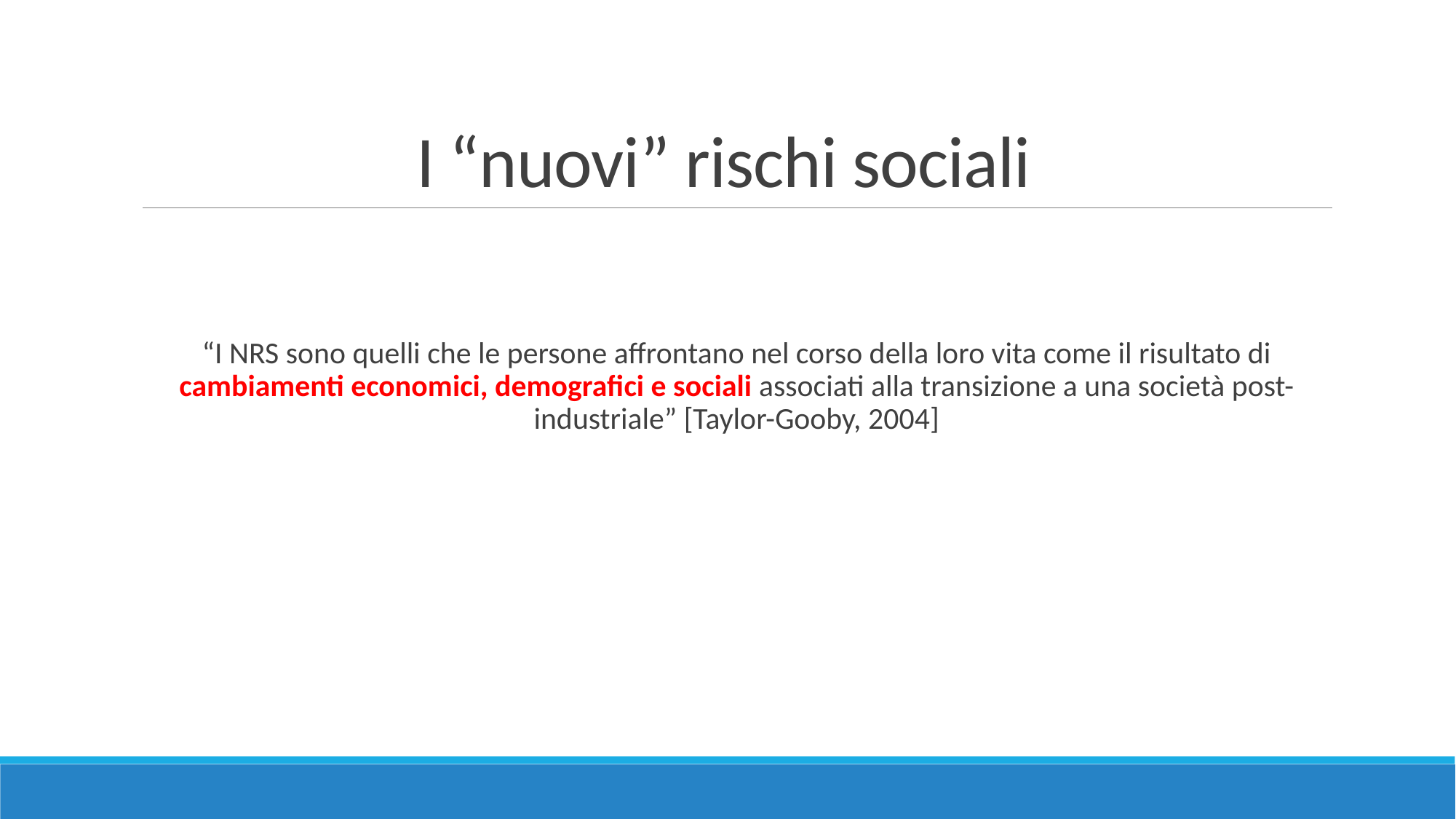

# I “nuovi” rischi sociali

“I NRS sono quelli che le persone affrontano nel corso della loro vita come il risultato di cambiamenti economici, demografici e sociali associati alla transizione a una società post-industriale” [Taylor-Gooby, 2004]